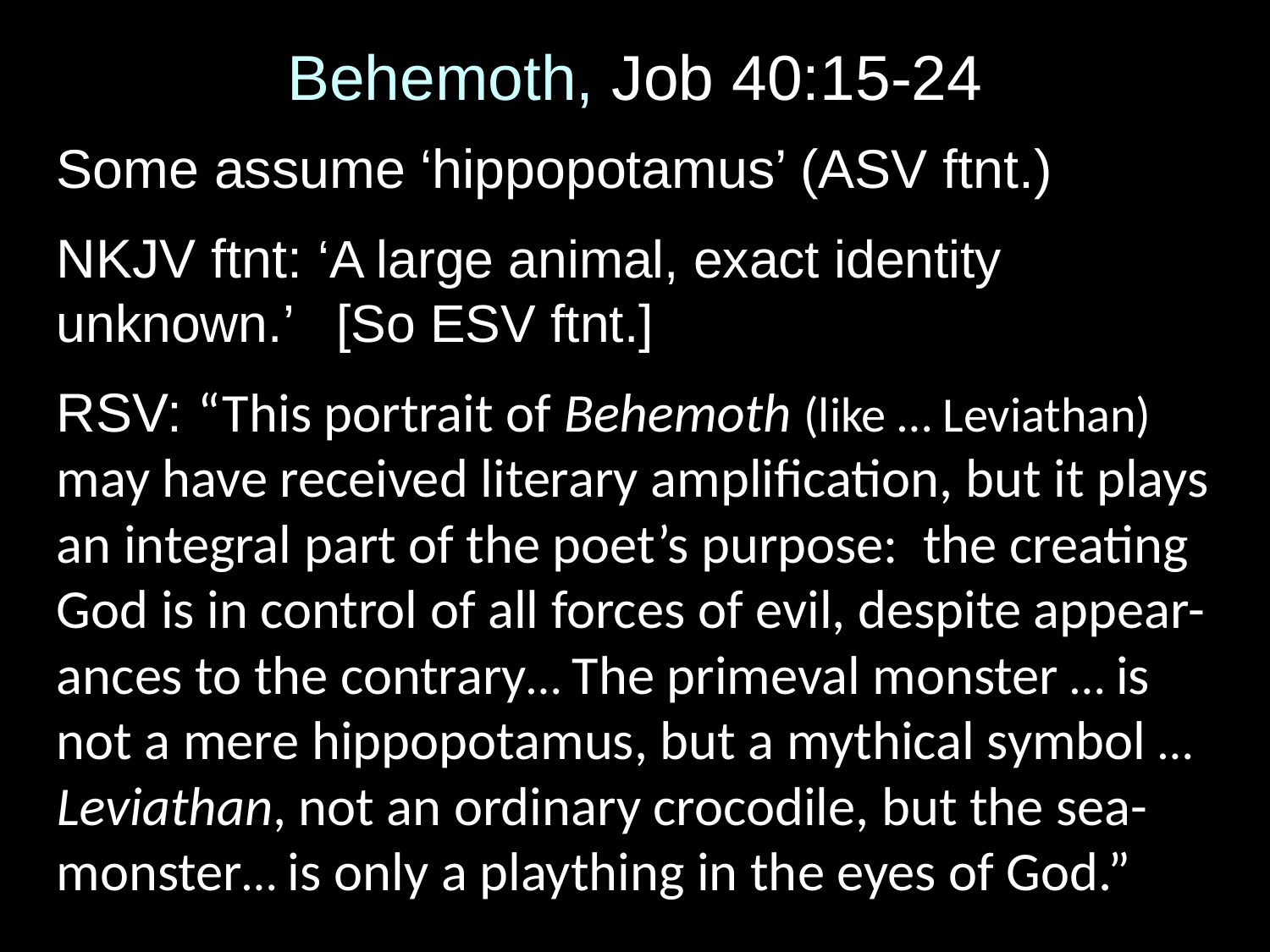

# Behemoth, Job 40:15-24
Some assume ‘hippopotamus’ (ASV ftnt.)
NKJV ftnt: ‘A large animal, exact identity unknown.’   [So ESV ftnt.]
RSV: “This portrait of Behemoth (like … Leviathan) may have received literary amplification, but it plays an integral part of the poet’s purpose:  the creating God is in control of all forces of evil, despite appear-ances to the contrary… The primeval monster … is
not a mere hippopotamus, but a mythical symbol … Leviathan, not an ordinary crocodile, but the sea-monster… is only a plaything in the eyes of God.”